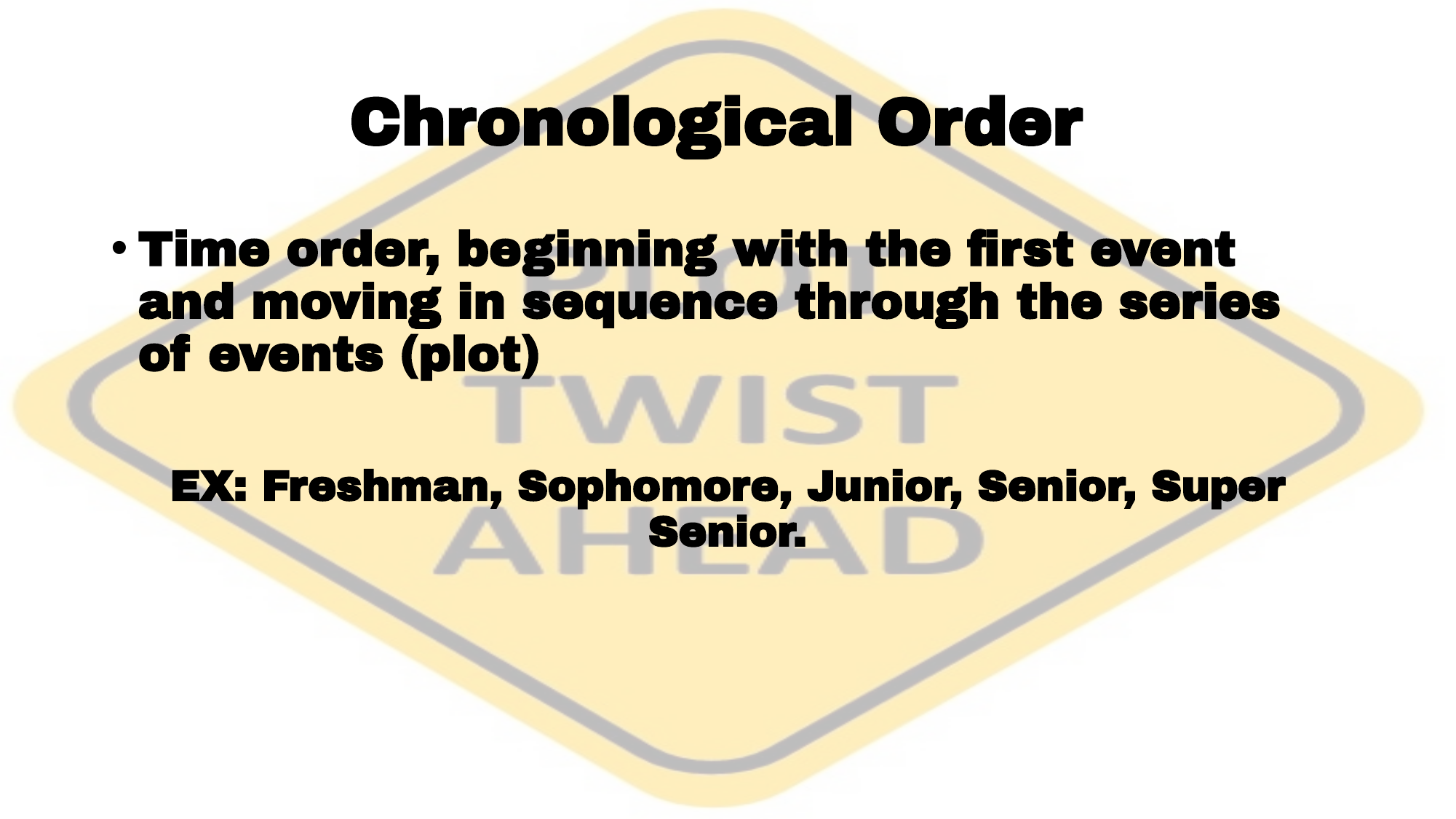

# Chronological Order
Time order, beginning with the first event and moving in sequence through the series of events (plot)

EX: Freshman, Sophomore, Junior, Senior, Super Senior.